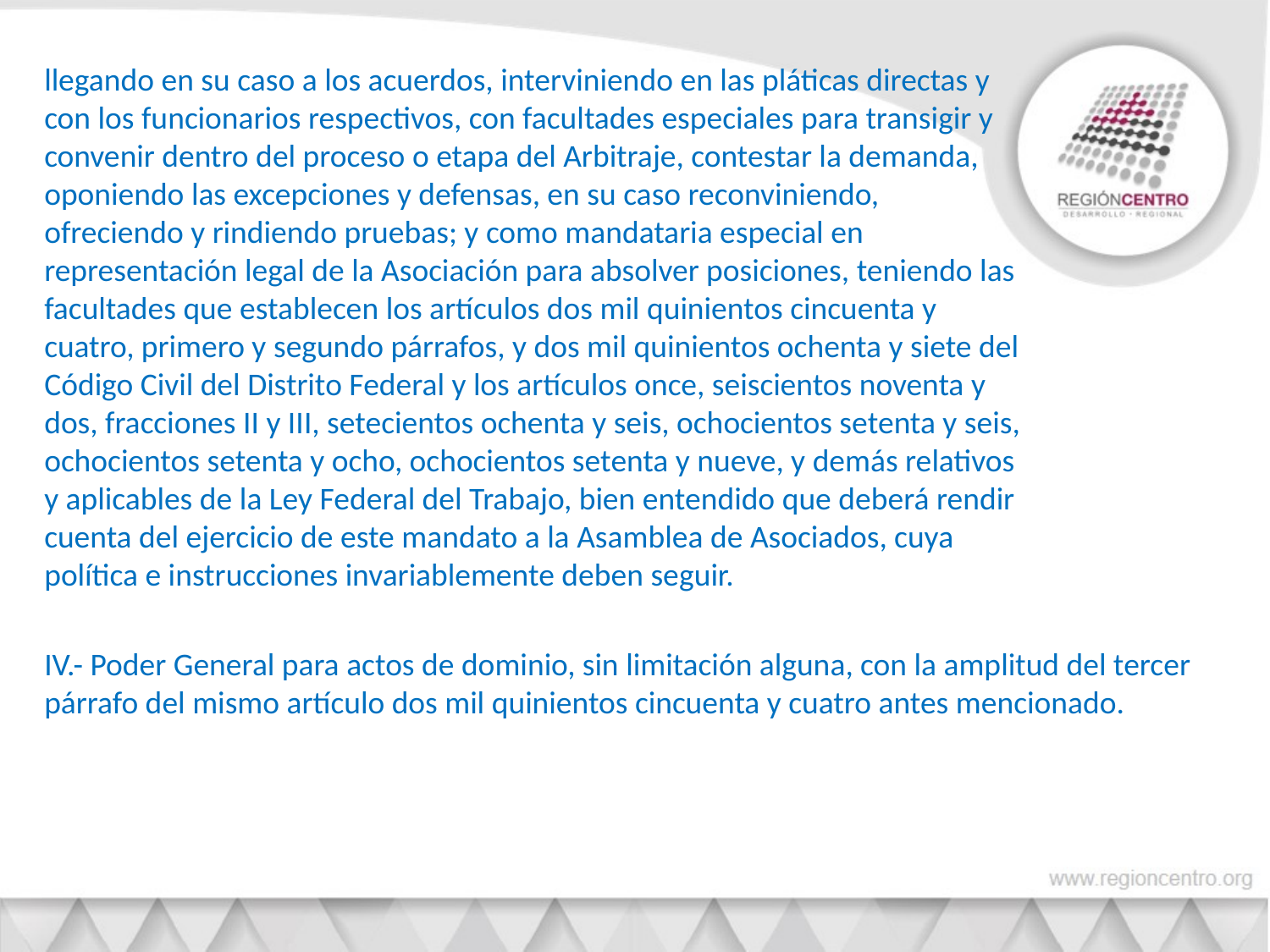

llegando en su caso a los acuerdos, interviniendo en las pláticas directas y con los funcionarios respectivos, con facultades especiales para transigir y convenir dentro del proceso o etapa del Arbitraje, contestar la demanda, oponiendo las excepciones y defensas, en su caso reconviniendo, ofreciendo y rindiendo pruebas; y como mandataria especial en representación legal de la Asociación para absolver posiciones, teniendo las facultades que establecen los artículos dos mil quinientos cincuenta y cuatro, primero y segundo párrafos, y dos mil quinientos ochenta y siete del Código Civil del Distrito Federal y los artículos once, seiscientos noventa y dos, fracciones II y III, setecientos ochenta y seis, ochocientos setenta y seis, ochocientos setenta y ocho, ochocientos setenta y nueve, y demás relativos y aplicables de la Ley Federal del Trabajo, bien entendido que deberá rendir cuenta del ejercicio de este mandato a la Asamblea de Asociados, cuya política e instrucciones invariablemente deben seguir.
IV.- Poder General para actos de dominio, sin limitación alguna, con la amplitud del tercer párrafo del mismo artículo dos mil quinientos cincuenta y cuatro antes mencionado.